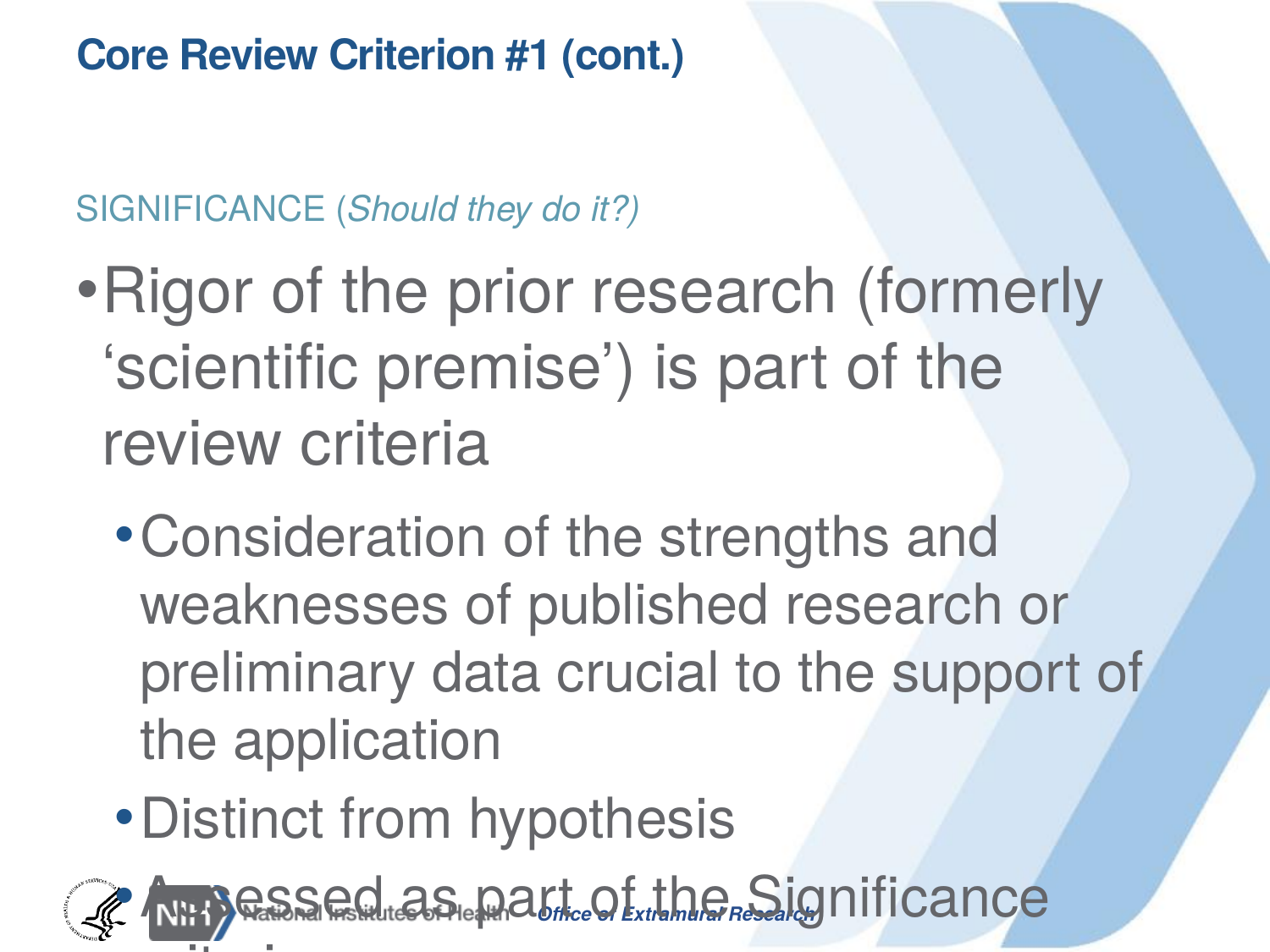

# Core Review Criterion #1 (cont.)
SIGNIFICANCE (Should they do it?)
Rigor of the prior research (formerly ‘scientific premise’) is part of the review criteria
Consideration of the strengths and weaknesses of published research or preliminary data crucial to the support of the application
Distinct from hypothesis
Assessed as part of the Significance criterion